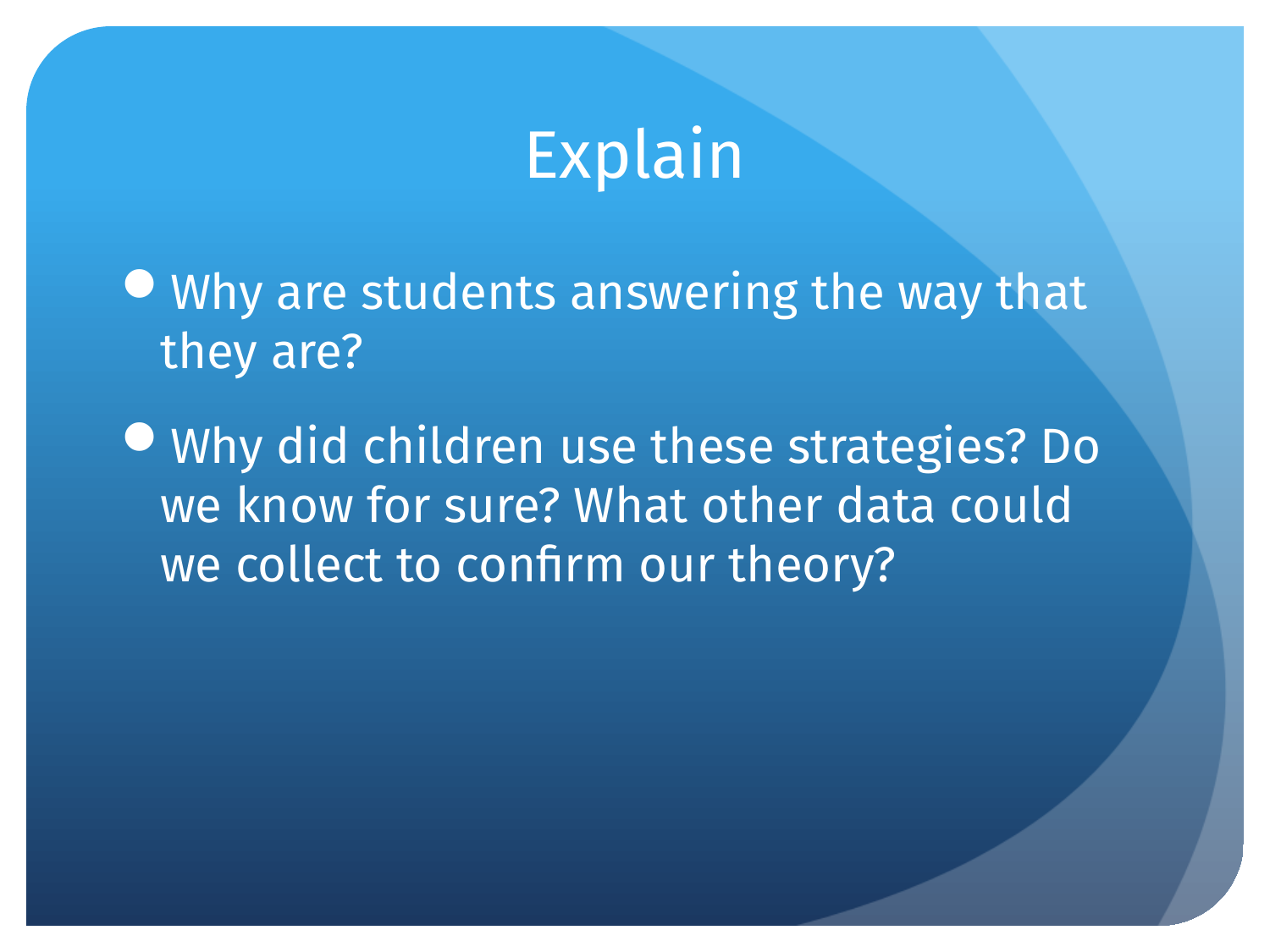

# Explain
Why are students answering the way that they are?
Why did children use these strategies? Do we know for sure? What other data could we collect to confirm our theory?